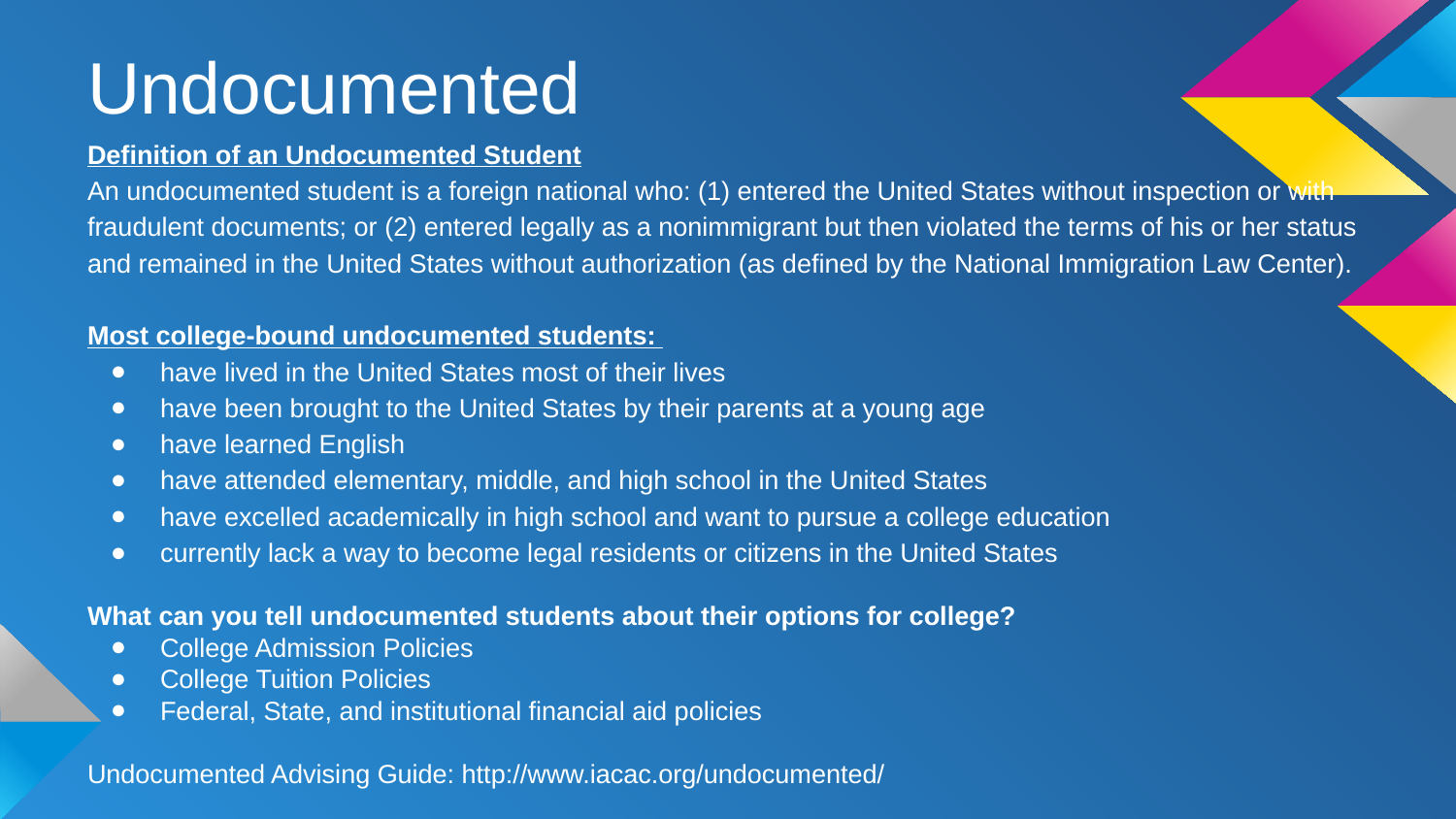

# Undocumented
Definition of an Undocumented Student
An undocumented student is a foreign national who: (1) entered the United States without inspection or with fraudulent documents; or (2) entered legally as a nonimmigrant but then violated the terms of his or her status and remained in the United States without authorization (as defined by the National Immigration Law Center).

Most college-bound undocumented students:
have lived in the United States most of their lives
have been brought to the United States by their parents at a young age
have learned English
have attended elementary, middle, and high school in the United States
have excelled academically in high school and want to pursue a college education
currently lack a way to become legal residents or citizens in the United States

What can you tell undocumented students about their options for college?
College Admission Policies
College Tuition Policies
Federal, State, and institutional financial aid policies

Undocumented Advising Guide: http://www.iacac.org/undocumented/